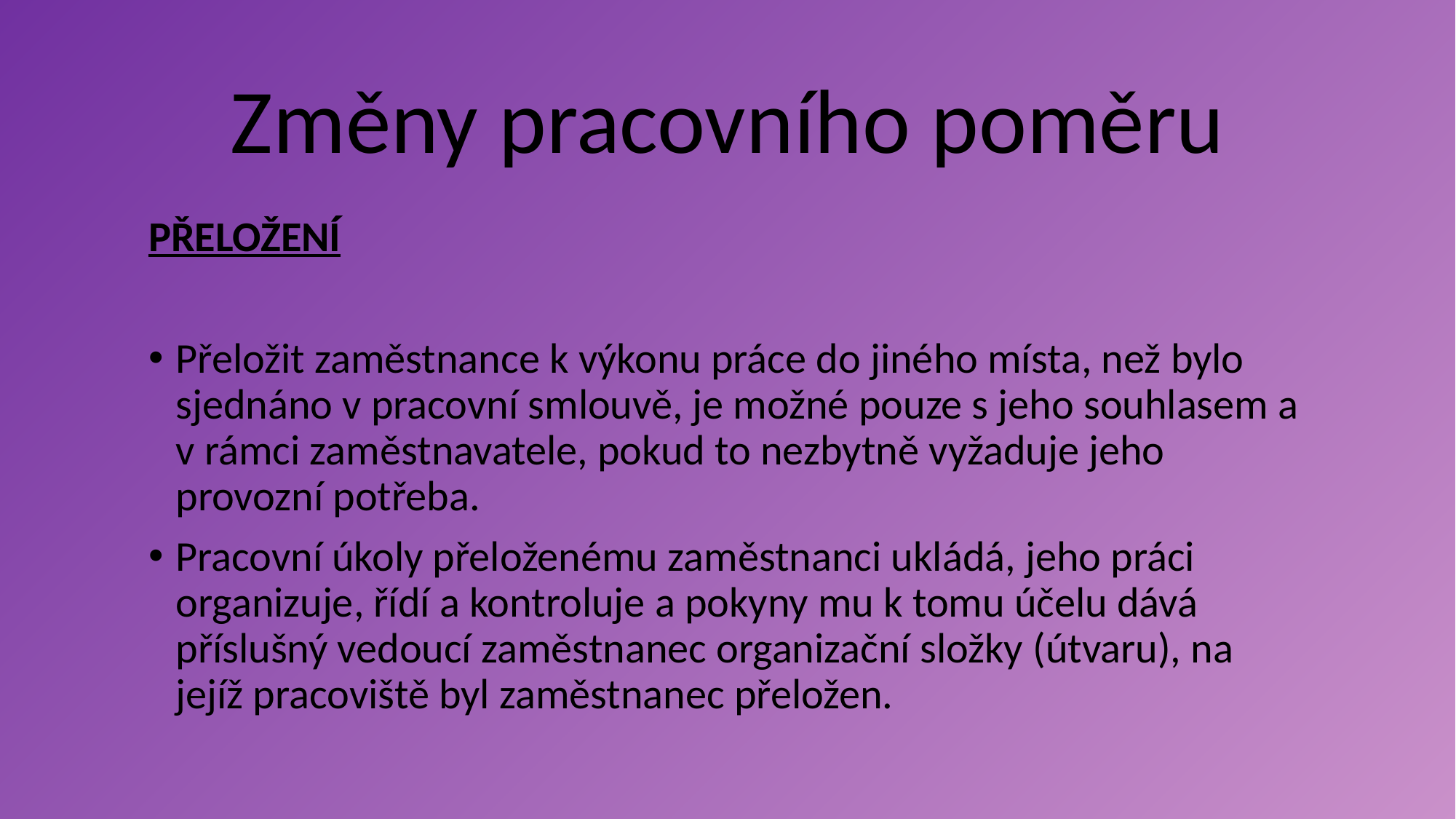

# Změny pracovního poměru
PŘELOŽENÍ

Přeložit zaměstnance k výkonu práce do jiného místa, než bylo sjednáno v pracovní smlouvě, je možné pouze s jeho souhlasem a v rámci zaměstnavatele, pokud to nezbytně vyžaduje jeho provozní potřeba.
Pracovní úkoly přeloženému zaměstnanci ukládá, jeho práci organizuje, řídí a kontroluje a pokyny mu k tomu účelu dává příslušný vedoucí zaměstnanec organizační složky (útvaru), na jejíž pracoviště byl zaměstnanec přeložen.